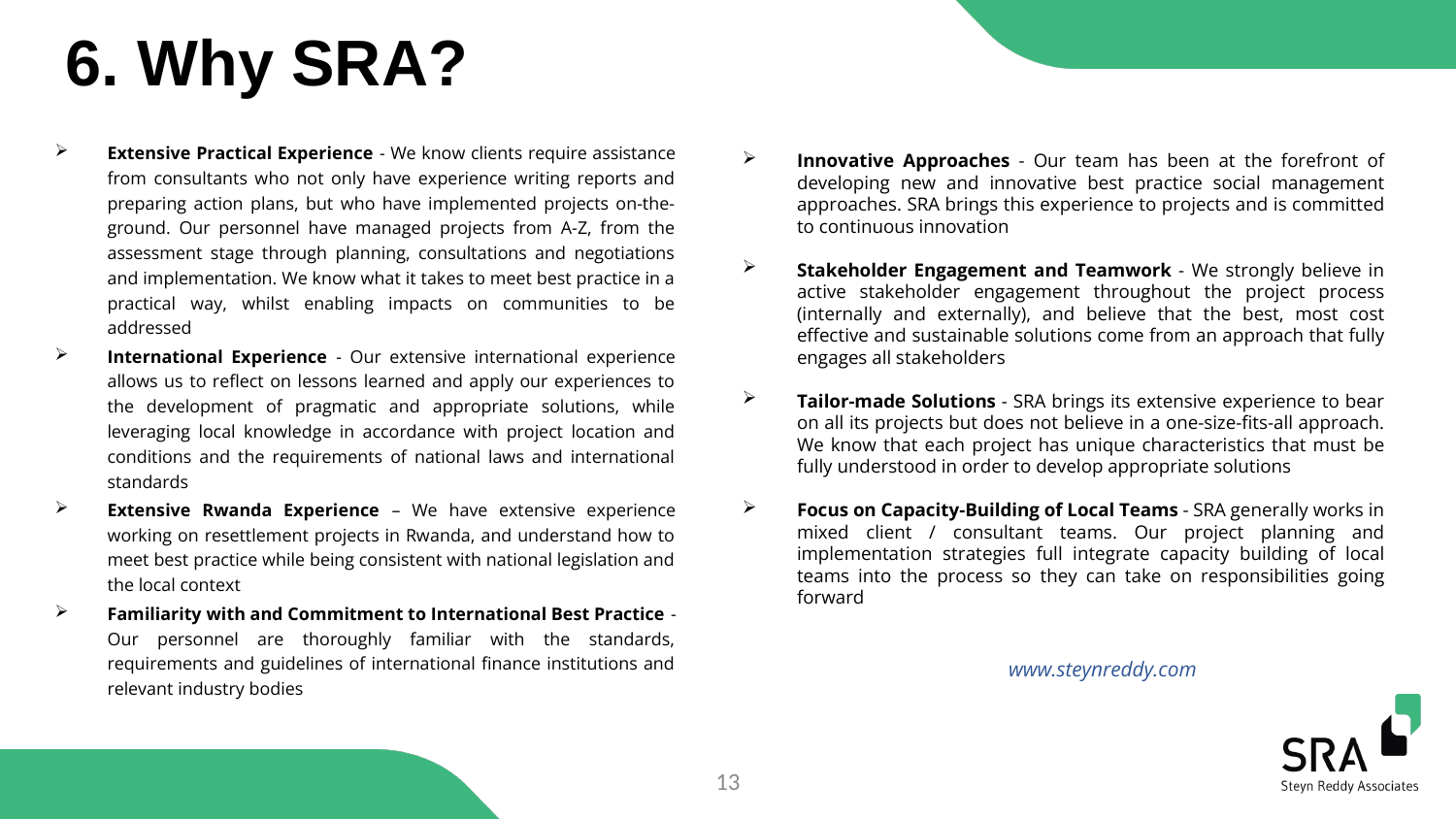

# 6. Why SRA?

Extensive Practical Experience - We know clients require assistance from consultants who not only have experience writing reports and preparing action plans, but who have implemented projects on-the-ground. Our personnel have managed projects from A-Z, from the assessment stage through planning, consultations and negotiations and implementation. We know what it takes to meet best practice in a practical way, whilst enabling impacts on communities to be addressed
International Experience - Our extensive international experience allows us to reflect on lessons learned and apply our experiences to the development of pragmatic and appropriate solutions, while leveraging local knowledge in accordance with project location and conditions and the requirements of national laws and international standards
Extensive Rwanda Experience – We have extensive experience working on resettlement projects in Rwanda, and understand how to meet best practice while being consistent with national legislation and the local context
Familiarity with and Commitment to International Best Practice - Our personnel are thoroughly familiar with the standards, requirements and guidelines of international finance institutions and relevant industry bodies

Innovative Approaches - Our team has been at the forefront of developing new and innovative best practice social management approaches. SRA brings this experience to projects and is committed to continuous innovation

Stakeholder Engagement and Teamwork - We strongly believe in active stakeholder engagement throughout the project process (internally and externally), and believe that the best, most cost effective and sustainable solutions come from an approach that fully engages all stakeholders

Tailor-made Solutions - SRA brings its extensive experience to bear on all its projects but does not believe in a one-size-fits-all approach. We know that each project has unique characteristics that must be fully understood in order to develop appropriate solutions

Focus on Capacity-Building of Local Teams - SRA generally works in mixed client / consultant teams. Our project planning and implementation strategies full integrate capacity building of local teams into the process so they can take on responsibilities going forward
www.steynreddy.com
13